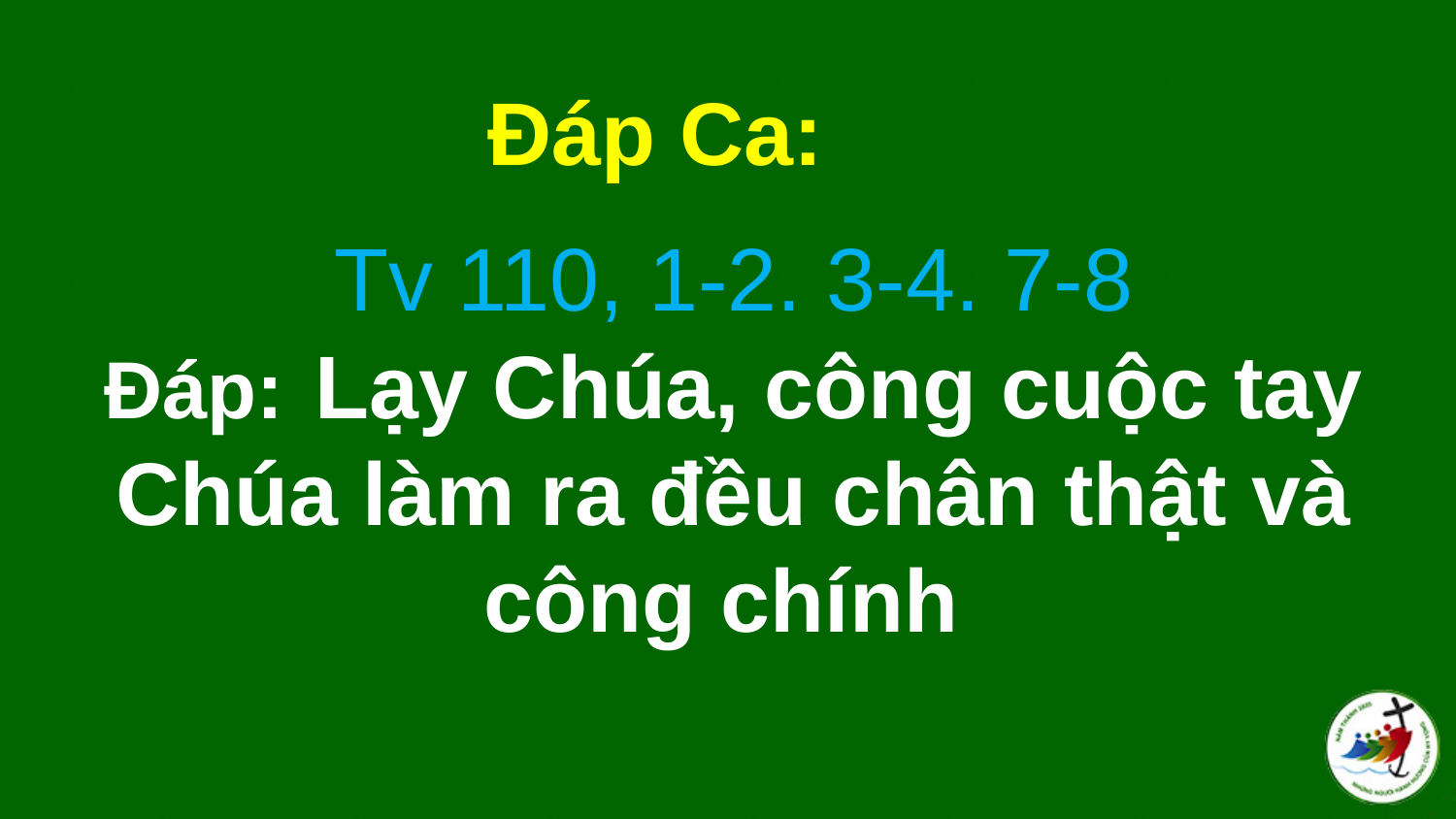

# Tv 110, 1-2. 3-4. 7-8 Ðáp:  Lạy Chúa, công cuộc tay Chúa làm ra đều chân thật và công chính
Đáp Ca: